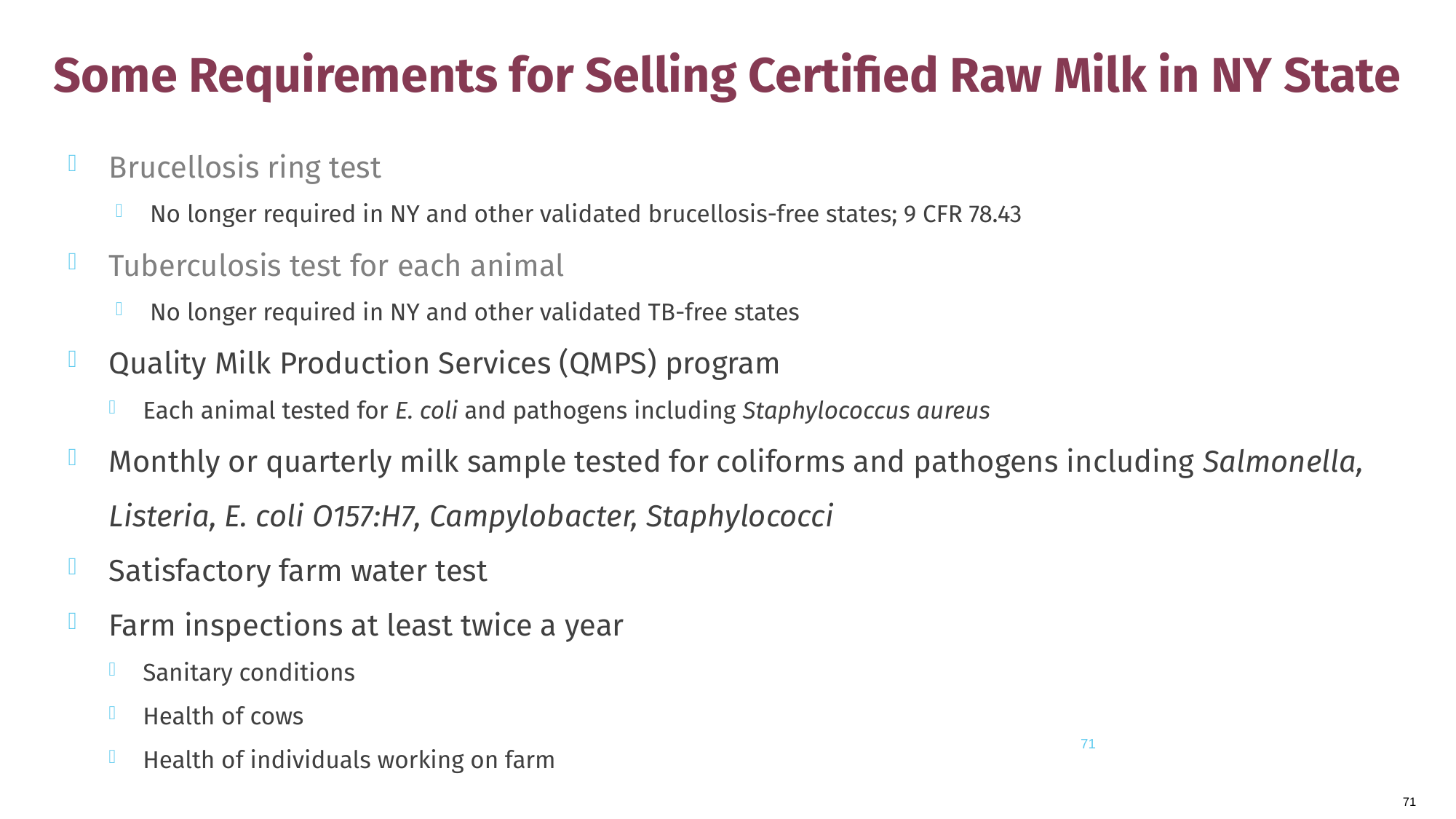

# Some Requirements for Selling Certified Raw Milk in NY State
Brucellosis ring test
No longer required in NY and other validated brucellosis-free states; 9 CFR 78.43
Tuberculosis test for each animal
No longer required in NY and other validated TB-free states
Quality Milk Production Services (QMPS) program
Each animal tested for E. coli and pathogens including Staphylococcus aureus
Monthly or quarterly milk sample tested for coliforms and pathogens including Salmonella, Listeria, E. coli O157:H7, Campylobacter, Staphylococci
Satisfactory farm water test
Farm inspections at least twice a year
Sanitary conditions
Health of cows
Health of individuals working on farm
71
71